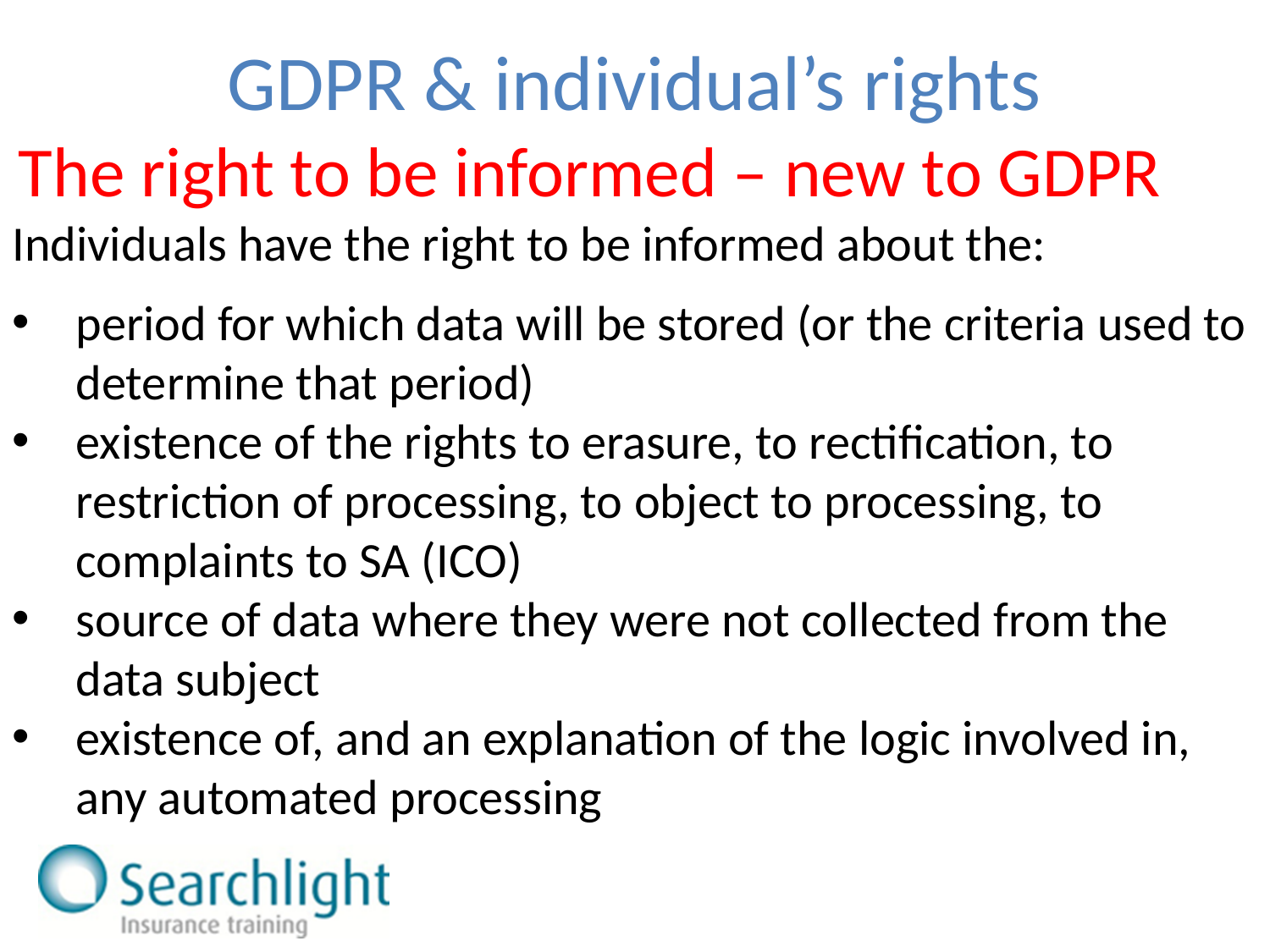

GDPR & individual’s rights
The right to be informed – new to GDPR

Individuals have the right to be informed about the:

period for which data will be stored (or the criteria used to determine that period)
existence of the rights to erasure, to rectification, to restriction of processing, to object to processing, to complaints to SA (ICO)
source of data where they were not collected from the data subject
existence of, and an explanation of the logic involved in, any automated processing